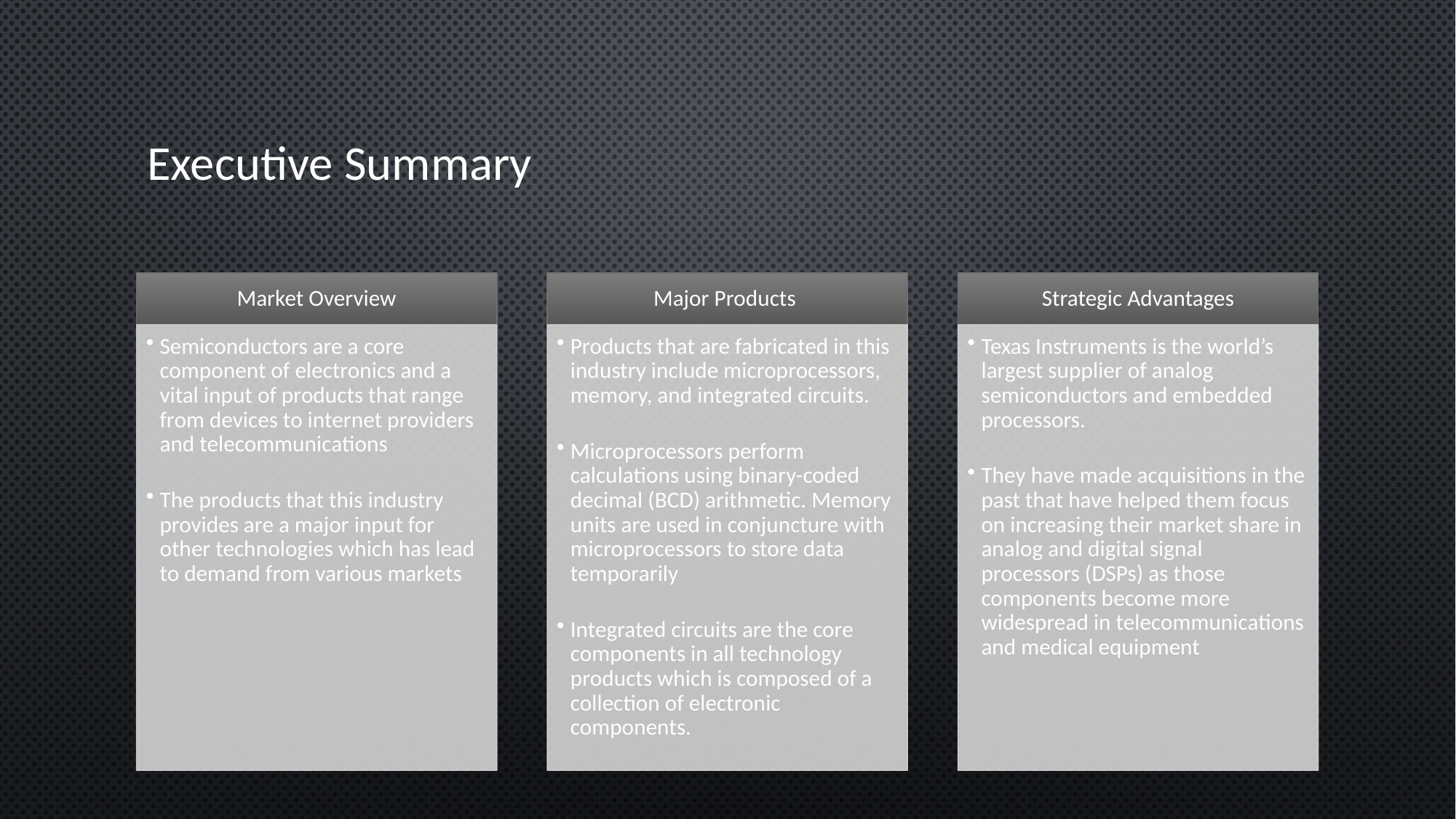

# Executive Summary
Market Overview
Semiconductors are a core component of electronics and a vital input of products that range from devices to internet providers and telecommunications

The products that this industry provides are a major input for other technologies which has lead to demand from various markets
Major Products
Products that are fabricated in this industry include microprocessors, memory, and integrated circuits.

Microprocessors perform calculations using binary-coded decimal (BCD) arithmetic. Memory units are used in conjuncture with microprocessors to store data temporarily

Integrated circuits are the core components in all technology products which is composed of a collection of electronic components.
Strategic Advantages
Texas Instruments is the world’s largest supplier of analog semiconductors and embedded processors.

They have made acquisitions in the past that have helped them focus on increasing their market share in analog and digital signal processors (DSPs) as those components become more widespread in telecommunications and medical equipment